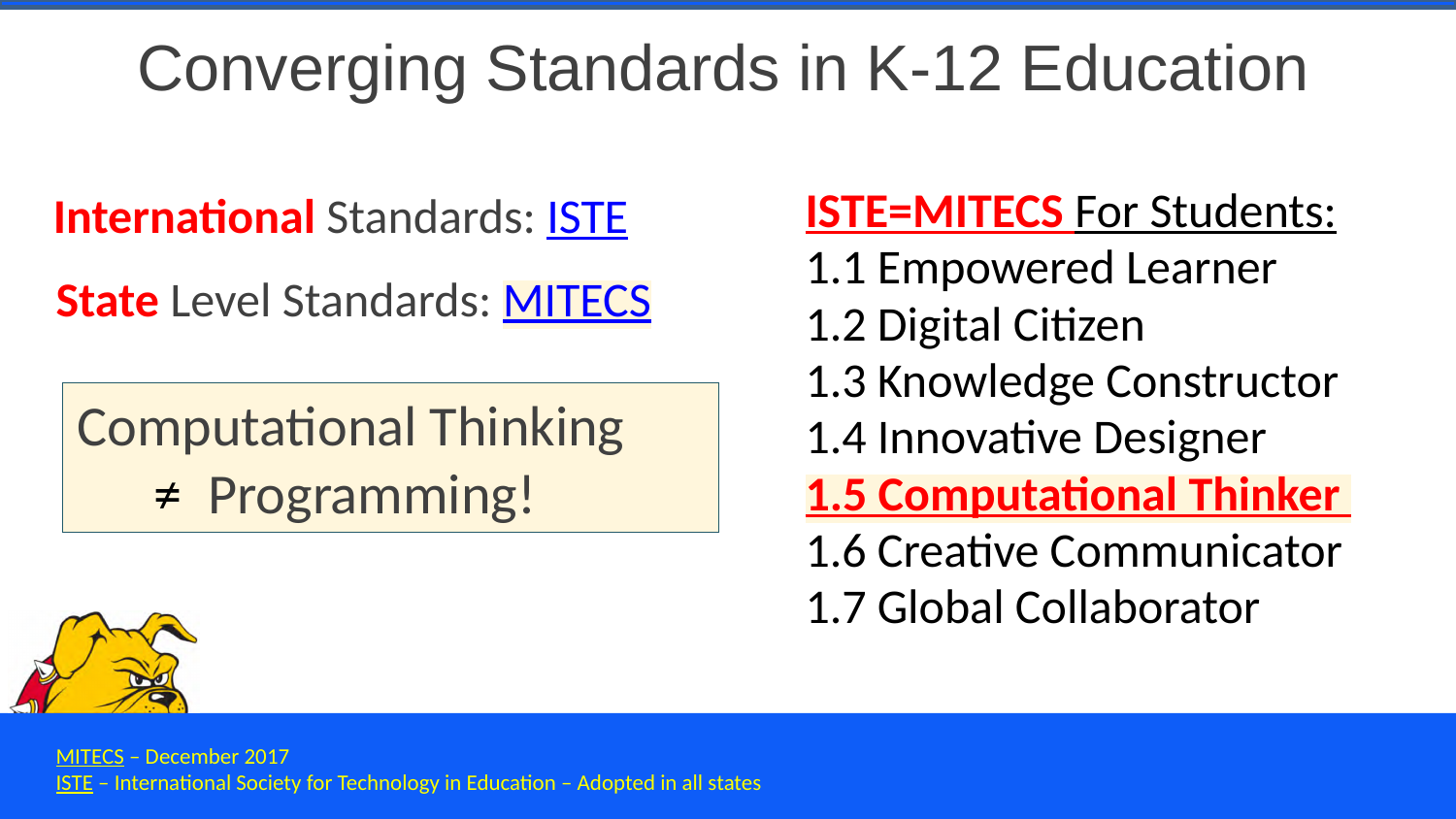

# Converging Standards in K-12 Education
ISTE=MITECS For Students:
1.1 Empowered Learner
1.2 Digital Citizen
1.3 Knowledge Constructor
1.4 Innovative Designer
1.5 Computational Thinker
1.6 Creative Communicator
1.7 Global Collaborator
International Standards: ISTE
State Level Standards: MITECS
Computational Thinking
      ≠  Programming!
MITECS – December 2017
ISTE – International Society for Technology in Education – Adopted in all states